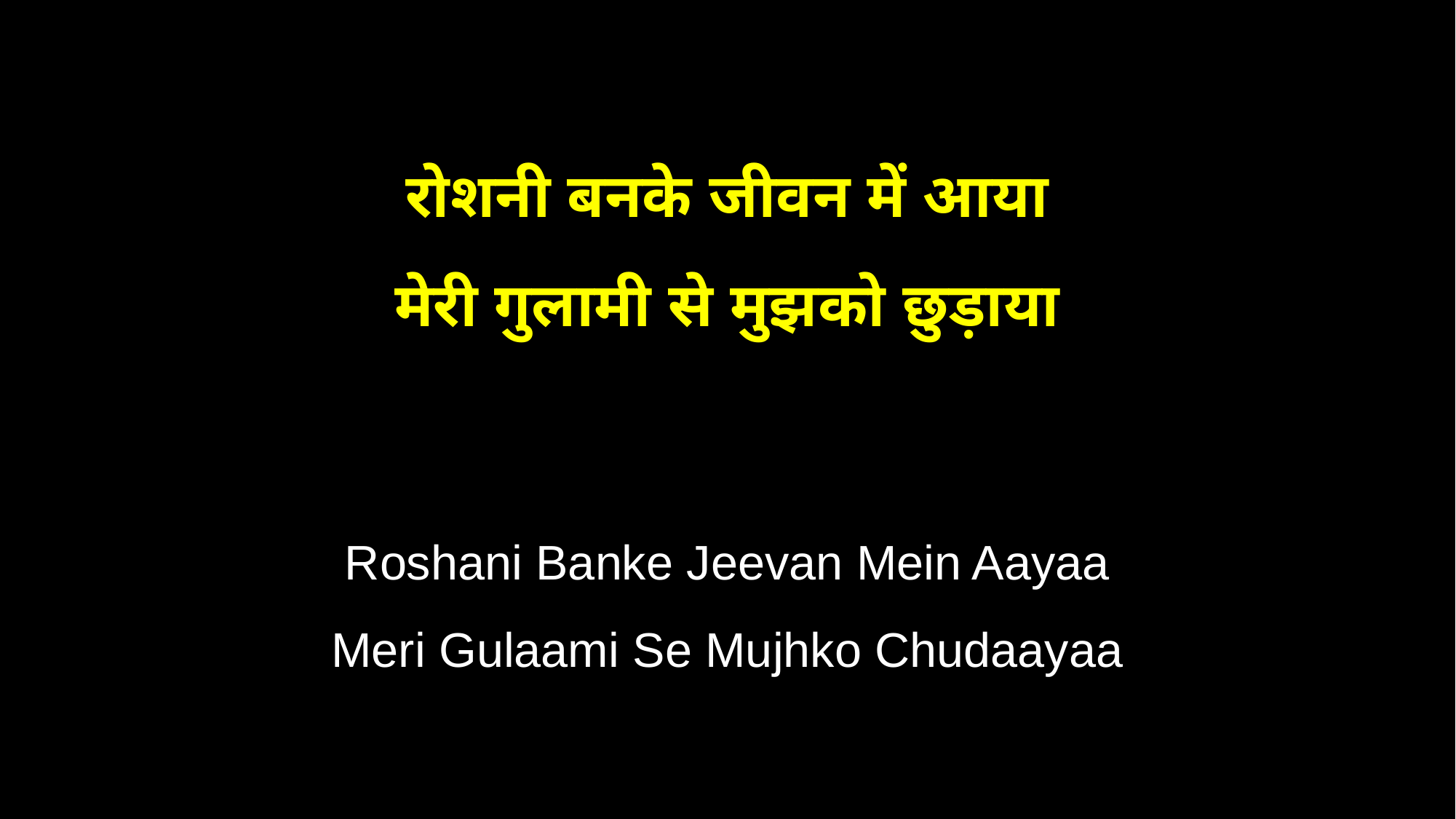

रोशनी बनके जीवन में आया
मेरी गुलामी से मुझको छुड़ाया
Roshani Banke Jeevan Mein Aayaa
Meri Gulaami Se Mujhko Chudaayaa